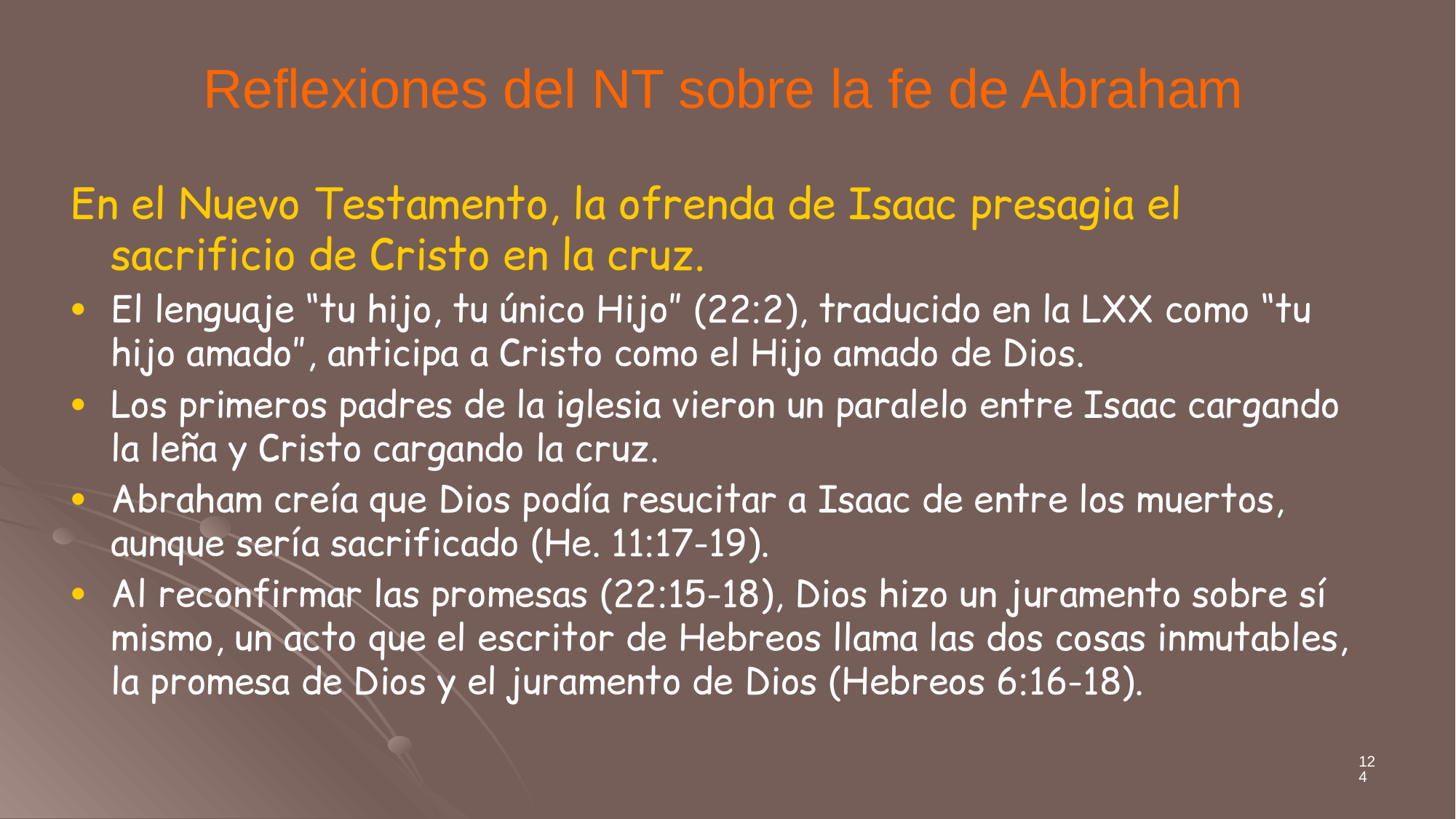

# Reflexiones del NT sobre la fe de Abraham
En el Nuevo Testamento, la ofrenda de Isaac presagia el sacrificio de Cristo en la cruz.
El lenguaje “tu hijo, tu único Hijo” (22:2), traducido en la LXX como “tu hijo amado”, anticipa a Cristo como el Hijo amado de Dios.
Los primeros padres de la iglesia vieron un paralelo entre Isaac cargando la leña y Cristo cargando la cruz.
Abraham creía que Dios podía resucitar a Isaac de entre los muertos, aunque sería sacrificado (He. 11:17-19).
Al reconfirmar las promesas (22:15-18), Dios hizo un juramento sobre sí mismo, un acto que el escritor de Hebreos llama las dos cosas inmutables, la promesa de Dios y el juramento de Dios (Hebreos 6:16-18).
124